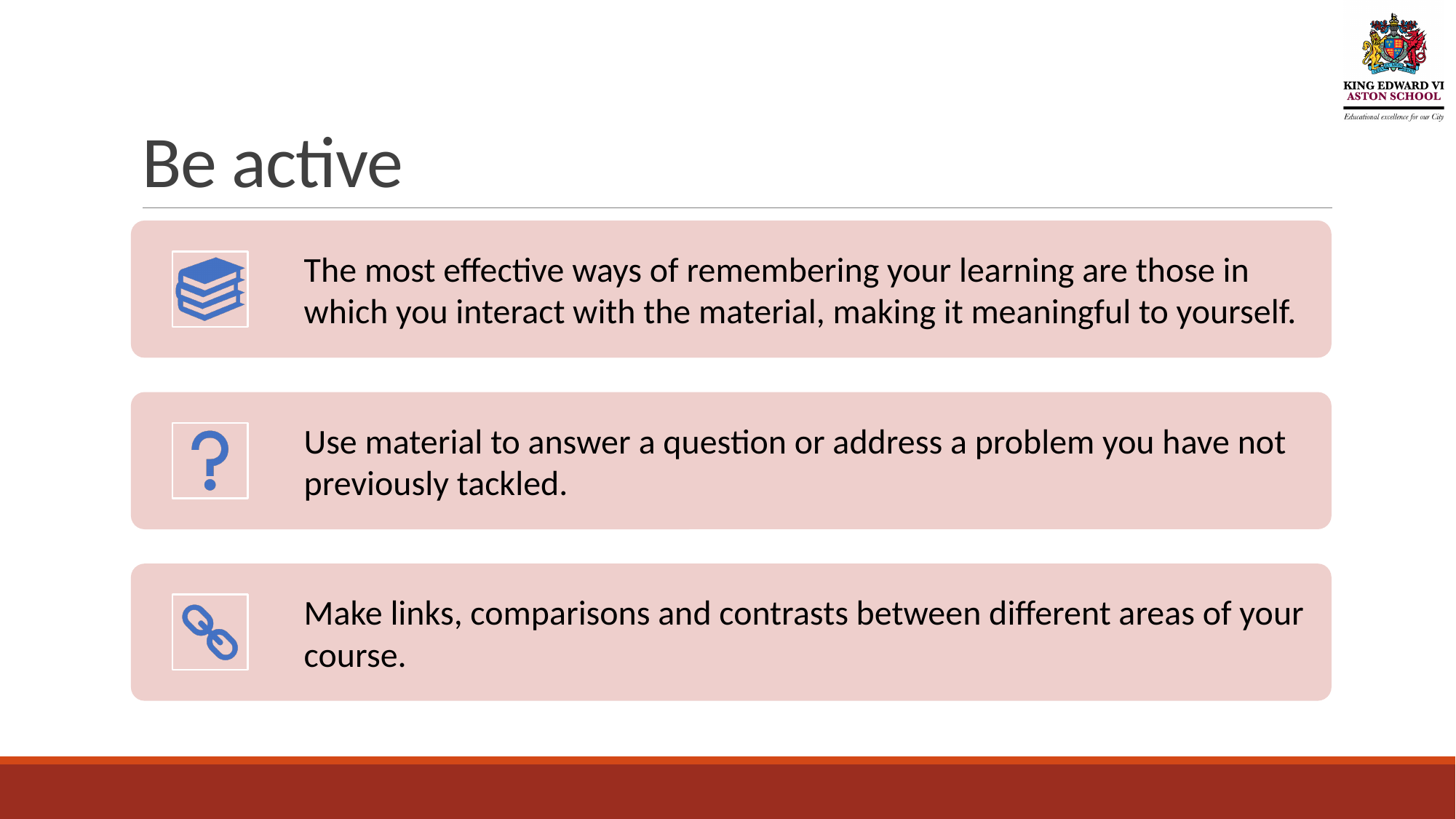

# Be active
The most effective ways of remembering your learning are those in which you interact with the material, making it meaningful to yourself.
Use material to answer a question or address a problem you have not previously tackled.
Make links, comparisons and contrasts between different areas of your course.